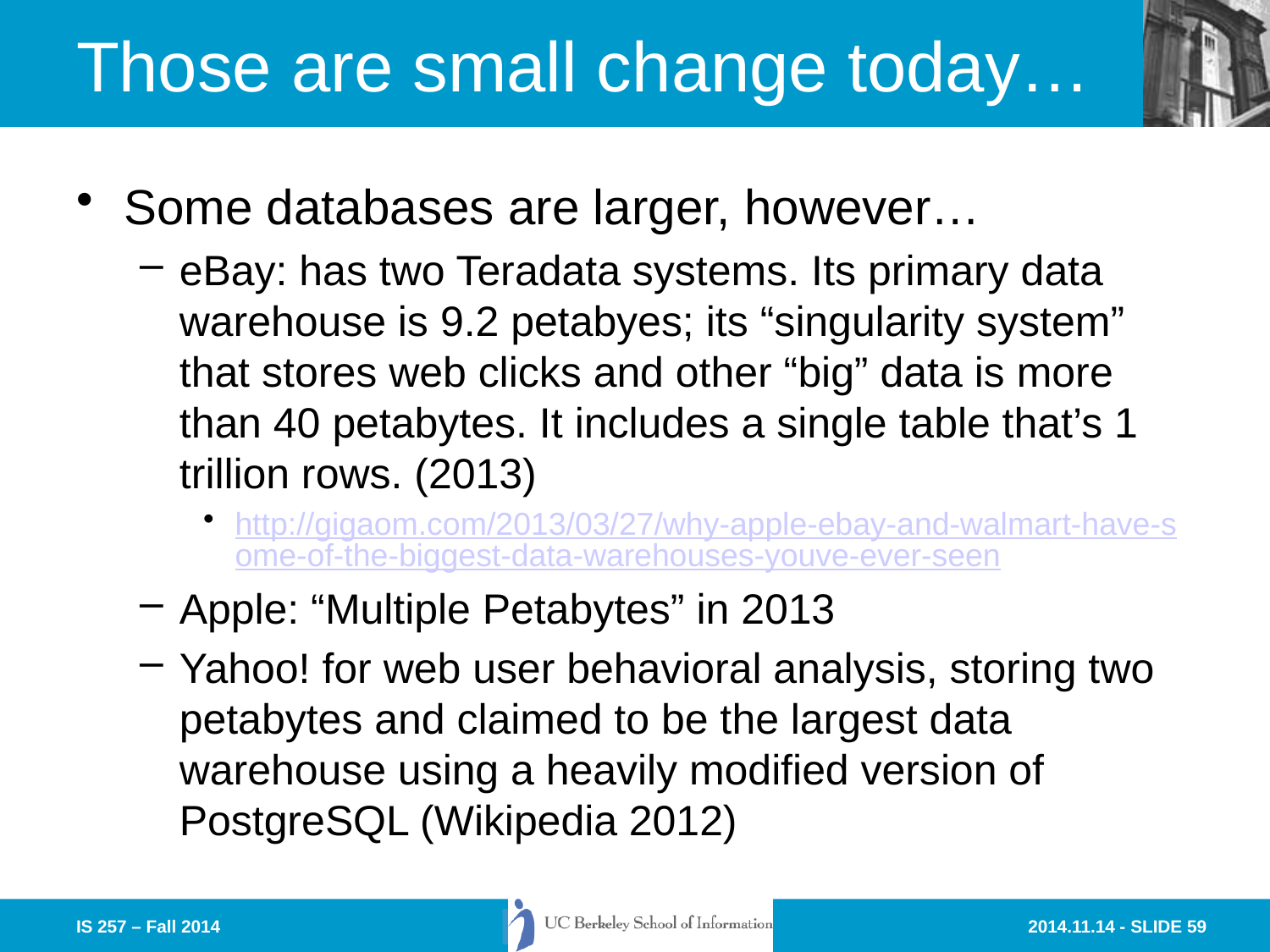

# Those are small change today…
Some databases are larger, however…
eBay: has two Teradata systems. Its primary data warehouse is 9.2 petabyes; its “singularity system” that stores web clicks and other “big” data is more than 40 petabytes. It includes a single table that’s 1 trillion rows. (2013)
http://gigaom.com/2013/03/27/why-apple-ebay-and-walmart-have-some-of-the-biggest-data-warehouses-youve-ever-seen
Apple: “Multiple Petabytes” in 2013
Yahoo! for web user behavioral analysis, storing two petabytes and claimed to be the largest data warehouse using a heavily modified version of PostgreSQL (Wikipedia 2012)

IS 257 – Fall 2014